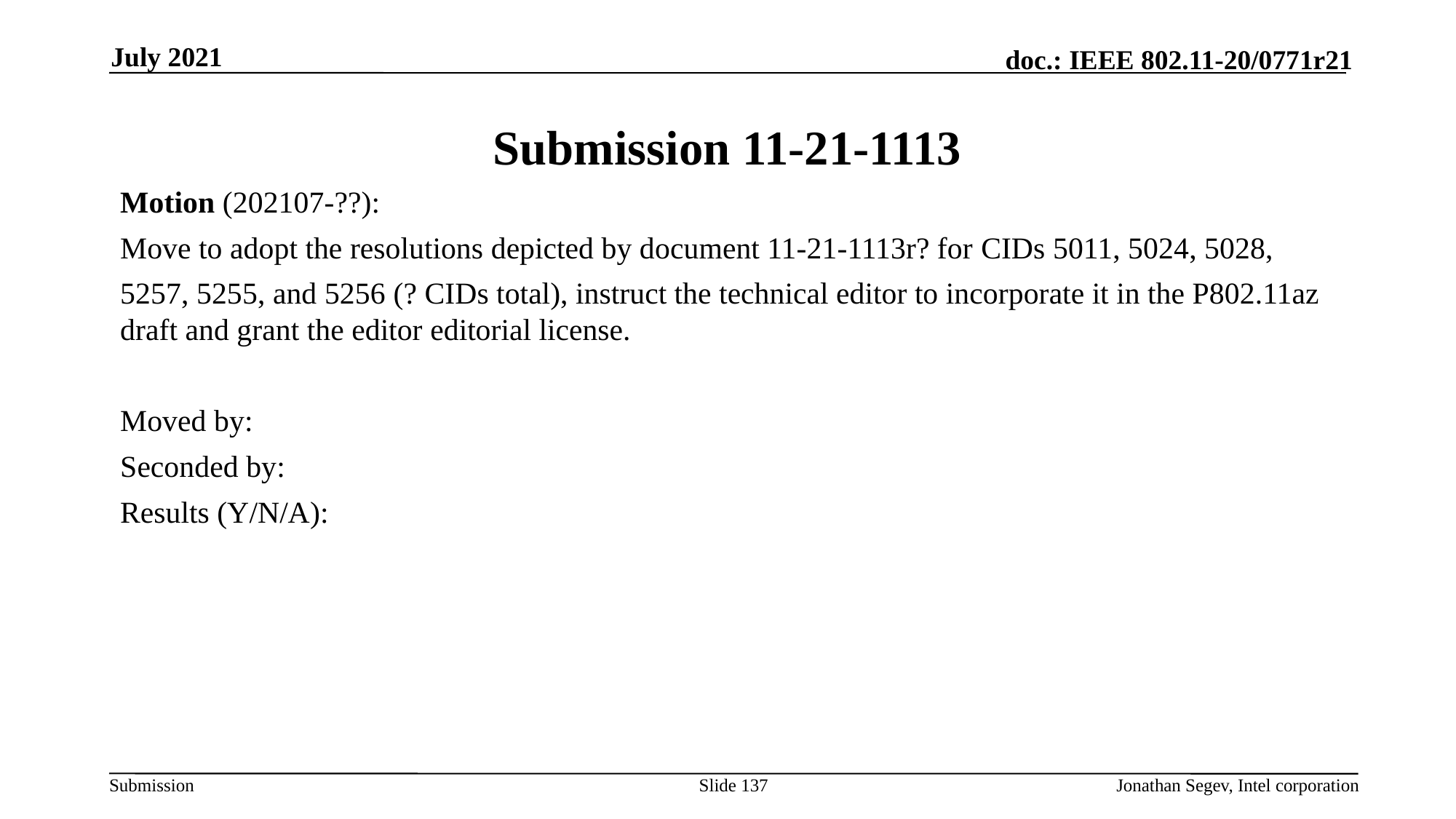

July 2021
# Submission 11-21-1113
Motion (202107-??):
Move to adopt the resolutions depicted by document 11-21-1113r? for CIDs 5011, 5024, 5028,
5257, 5255, and 5256 (? CIDs total), instruct the technical editor to incorporate it in the P802.11az draft and grant the editor editorial license.

Moved by:
Seconded by:
Results (Y/N/A):

Slide 137
Jonathan Segev, Intel corporation